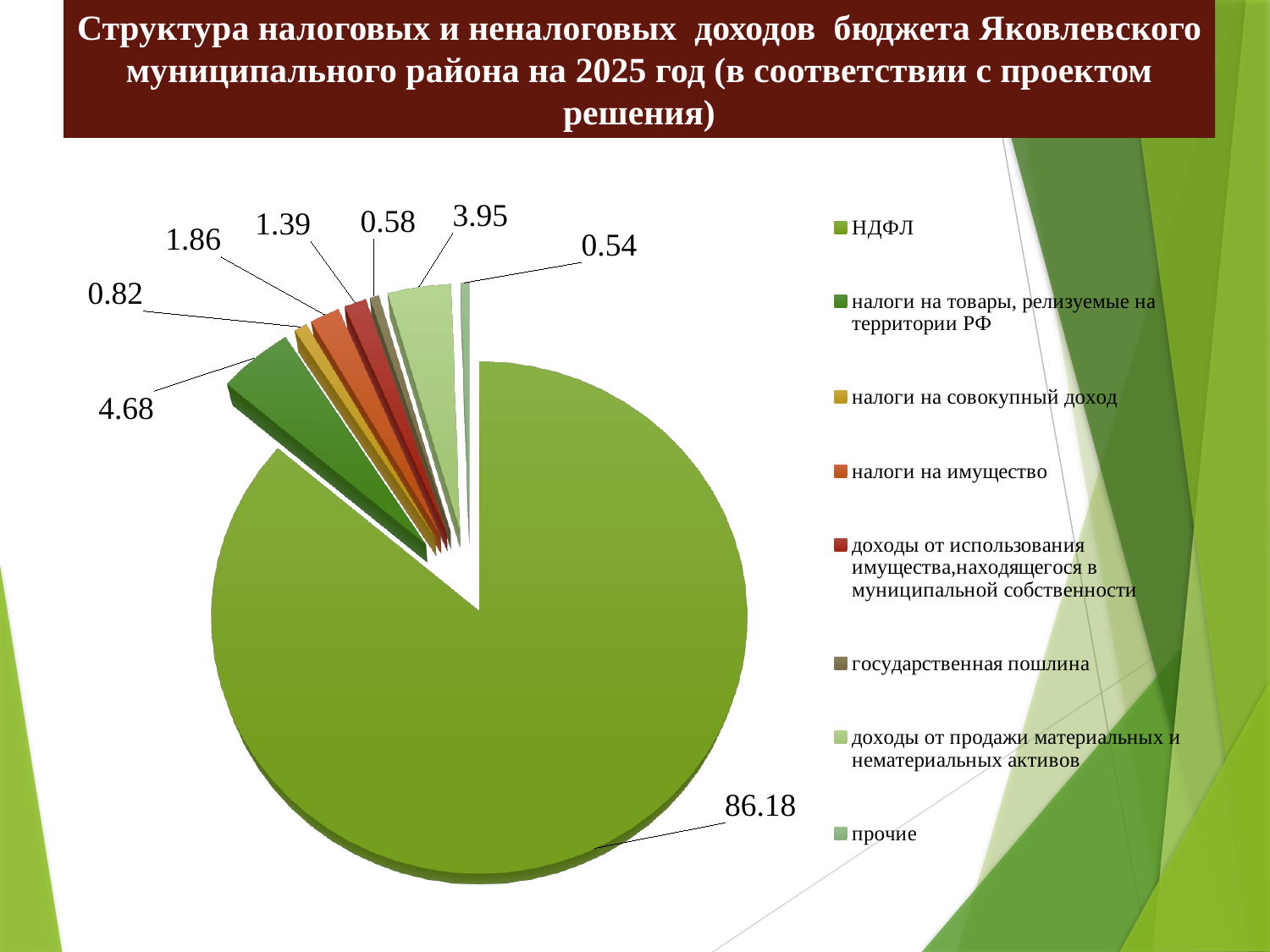

Структура налоговых и неналоговых  доходов  бюджета Яковлевского муниципального района на 2025 год (в соответствии с проектом решения)

[unsupported chart]